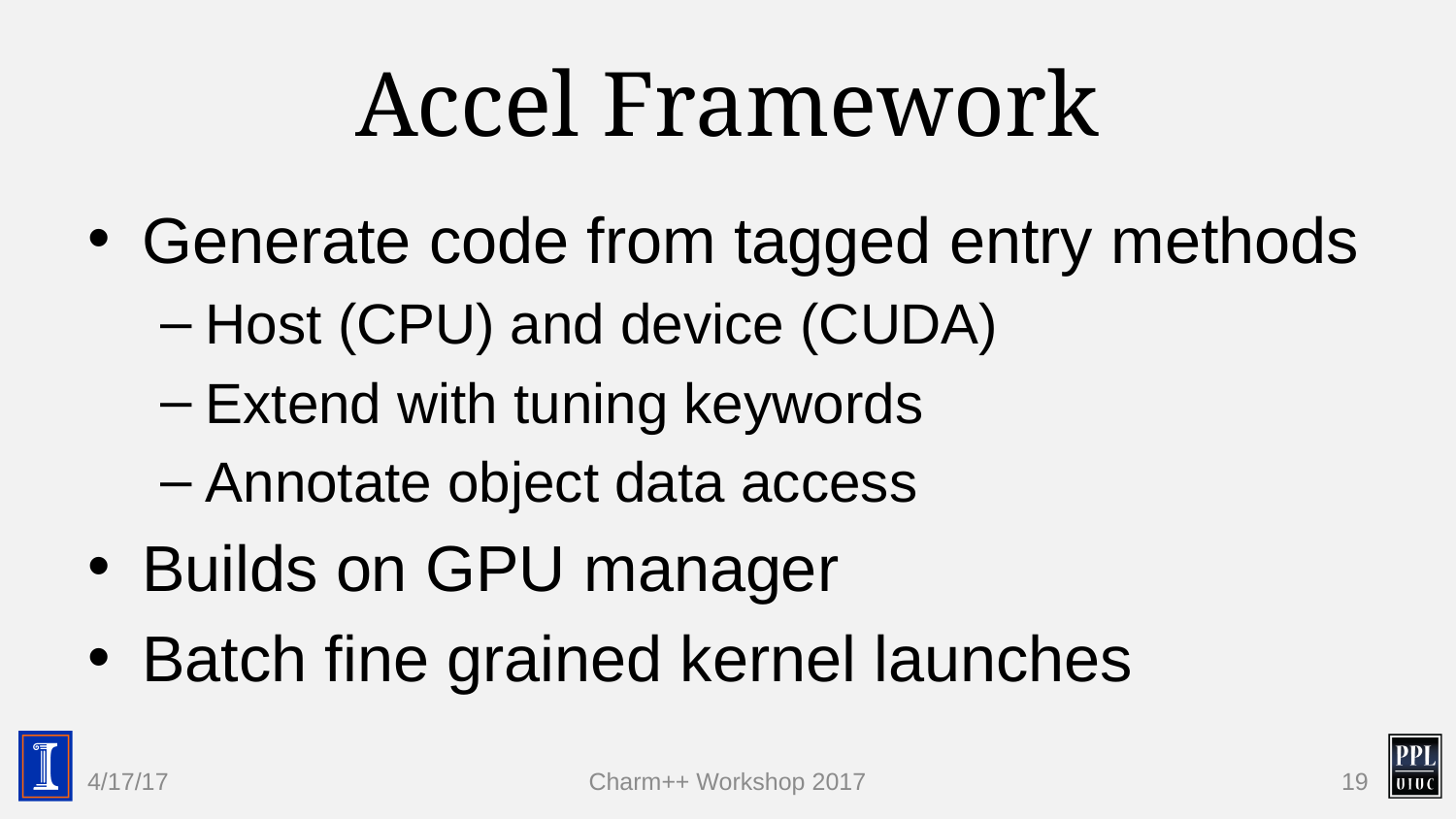

# Accel Framework
Generate code from tagged entry methods
Host (CPU) and device (CUDA)
Extend with tuning keywords
Annotate object data access
Builds on GPU manager
Batch fine grained kernel launches
4/17/17
Charm++ Workshop 2017
19